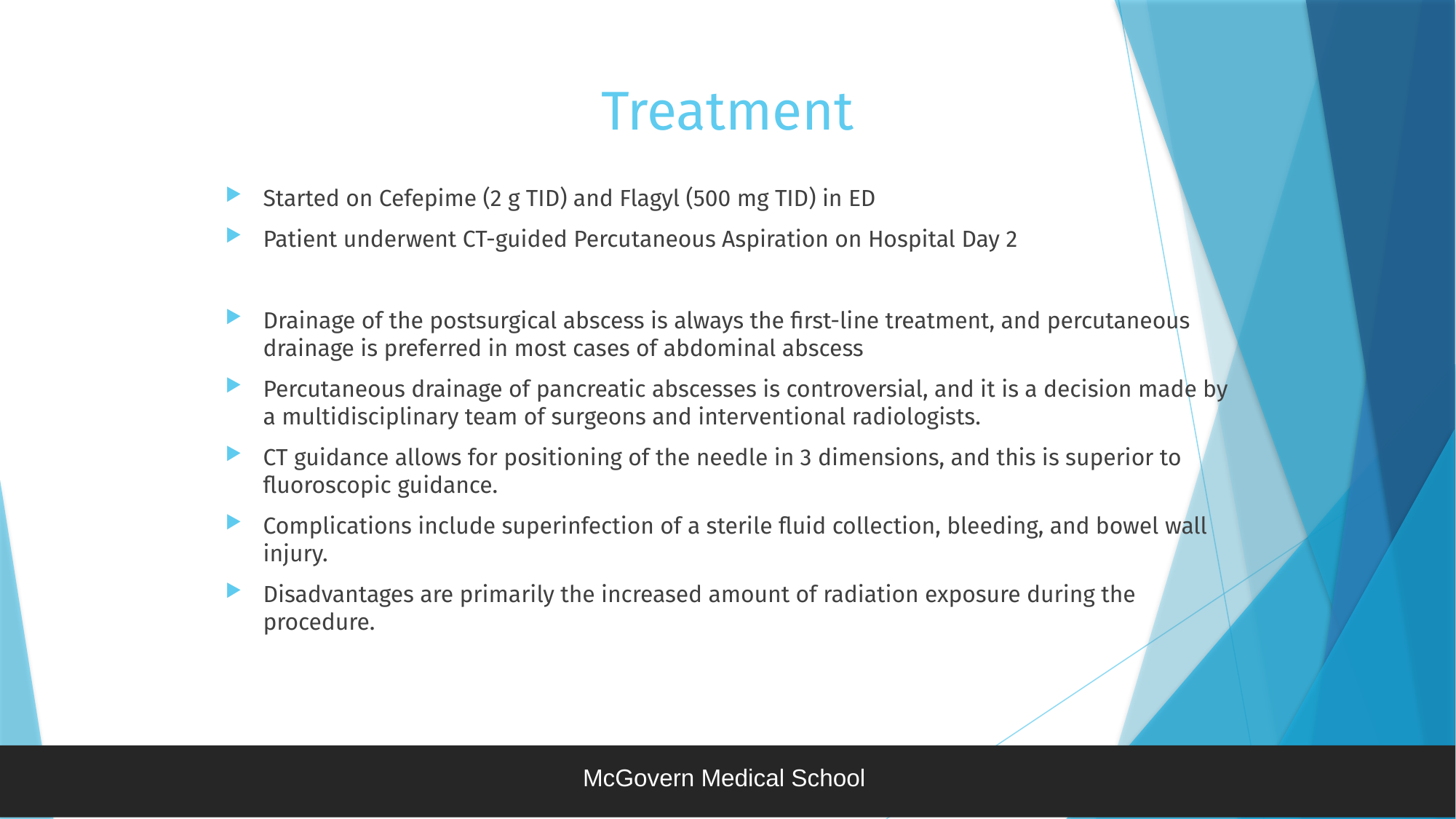

# Treatment
Started on Cefepime (2 g TID) and Flagyl (500 mg TID) in ED
Patient underwent CT-guided Percutaneous Aspiration on Hospital Day 2

Drainage of the postsurgical abscess is always the first-line treatment, and percutaneous drainage is preferred in most cases of abdominal abscess
Percutaneous drainage of pancreatic abscesses is controversial, and it is a decision made by a multidisciplinary team of surgeons and interventional radiologists.
CT guidance allows for positioning of the needle in 3 dimensions, and this is superior to fluoroscopic guidance.
Complications include superinfection of a sterile fluid collection, bleeding, and bowel wall injury.
Disadvantages are primarily the increased amount of radiation exposure during the procedure.